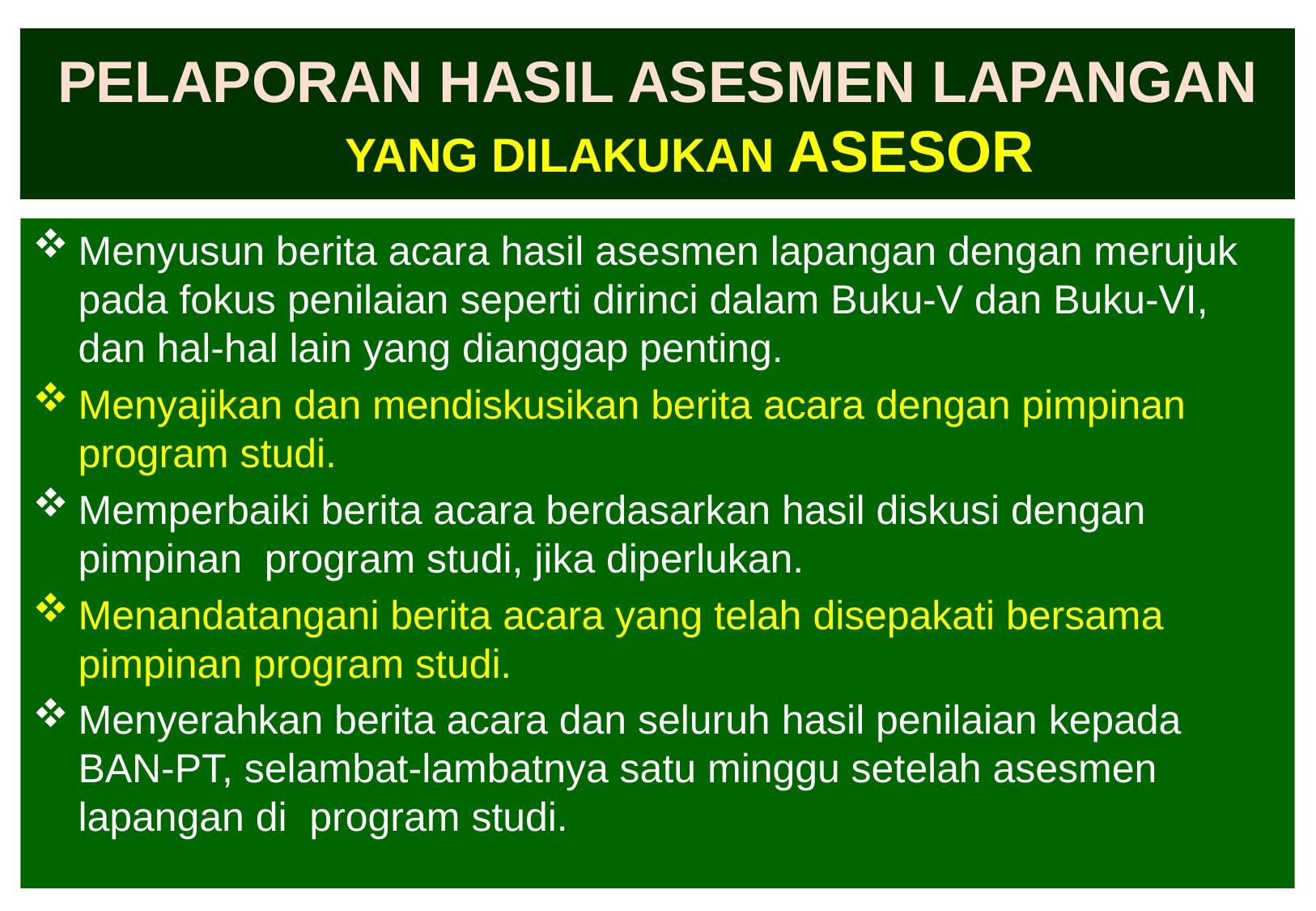

# PELAPORAN HASIL ASESMEN LAPANGAN YANG DILAKUKAN ASESOR
Menyusun berita acara hasil asesmen lapangan dengan merujuk pada fokus penilaian seperti dirinci dalam Buku-V dan Buku-VI, dan hal-hal lain yang dianggap penting.
Menyajikan dan mendiskusikan berita acara dengan pimpinan  program studi.
Memperbaiki berita acara berdasarkan hasil diskusi dengan pimpinan  program studi, jika diperlukan.
Menandatangani berita acara yang telah disepakati bersama pimpinan program studi.
Menyerahkan berita acara dan seluruh hasil penilaian kepada BAN-PT, selambat-lambatnya satu minggu setelah asesmen lapangan di  program studi.

15-Sep-10